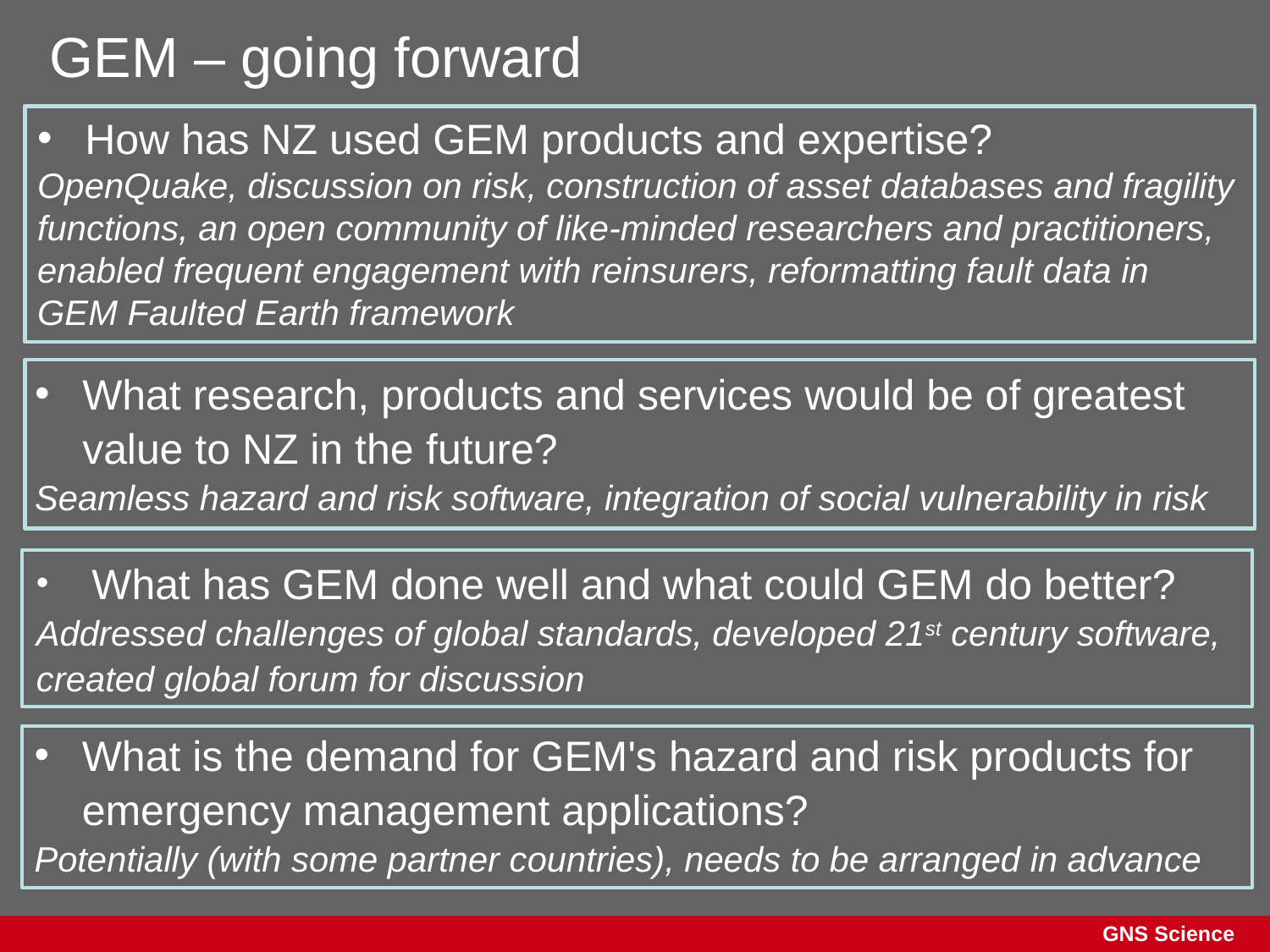

GEM – going forward
How has NZ used GEM products and expertise?
OpenQuake, discussion on risk, construction of asset databases and fragility functions, an open community of like-minded researchers and practitioners, enabled frequent engagement with reinsurers, reformatting fault data in GEM Faulted Earth framework

What research, products and services would be of greatest value to NZ in the future?
Seamless hazard and risk software, integration of social vulnerability in risk

 What has GEM done well and what could GEM do better?
Addressed challenges of global standards, developed 21st century software, created global forum for discussion

What is the demand for GEM's hazard and risk products for emergency management applications?
Potentially (with some partner countries), needs to be arranged in advance